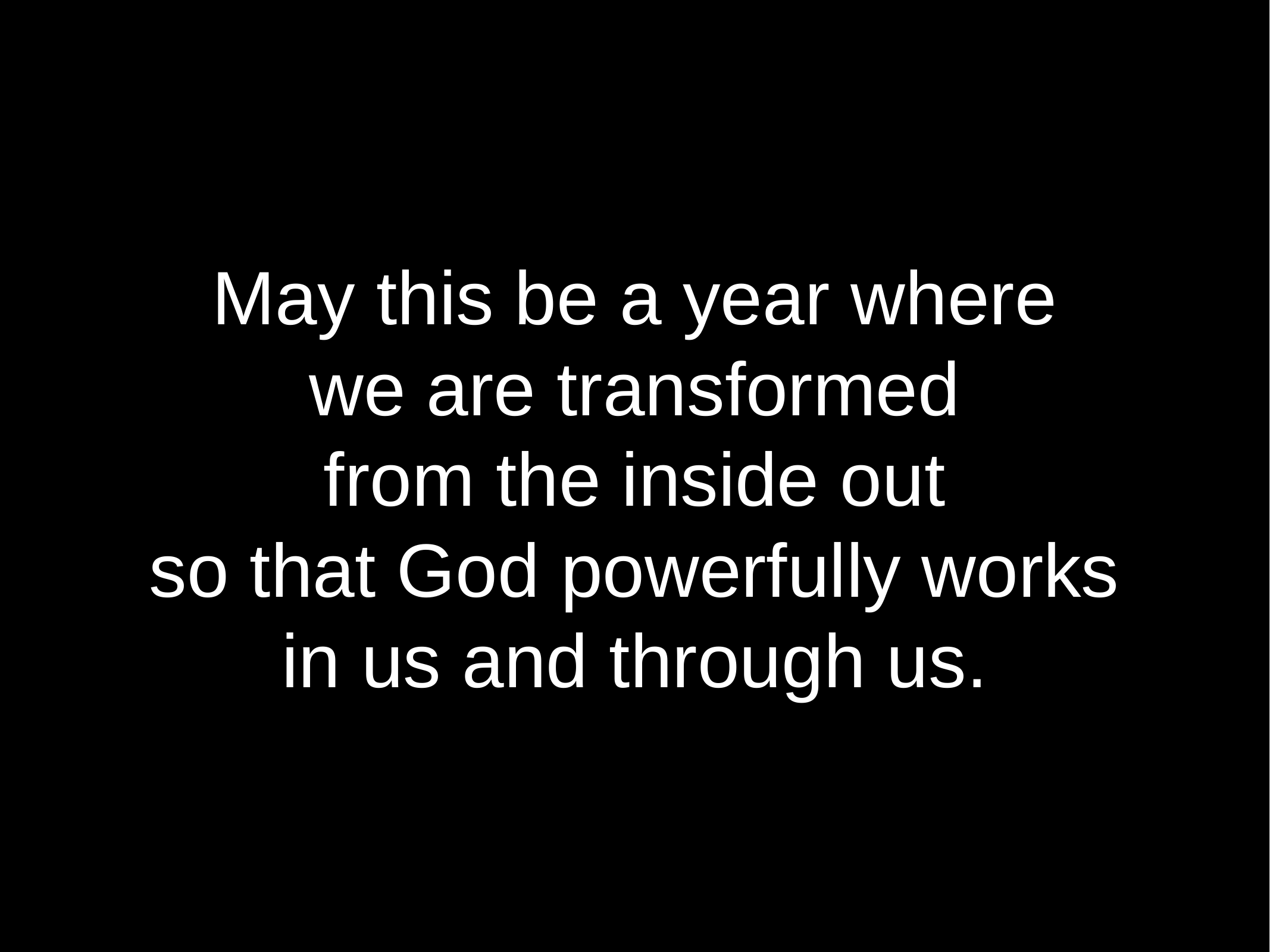

May this be a year where
we are transformed
from the inside out
so that God powerfully works
in us and through us.